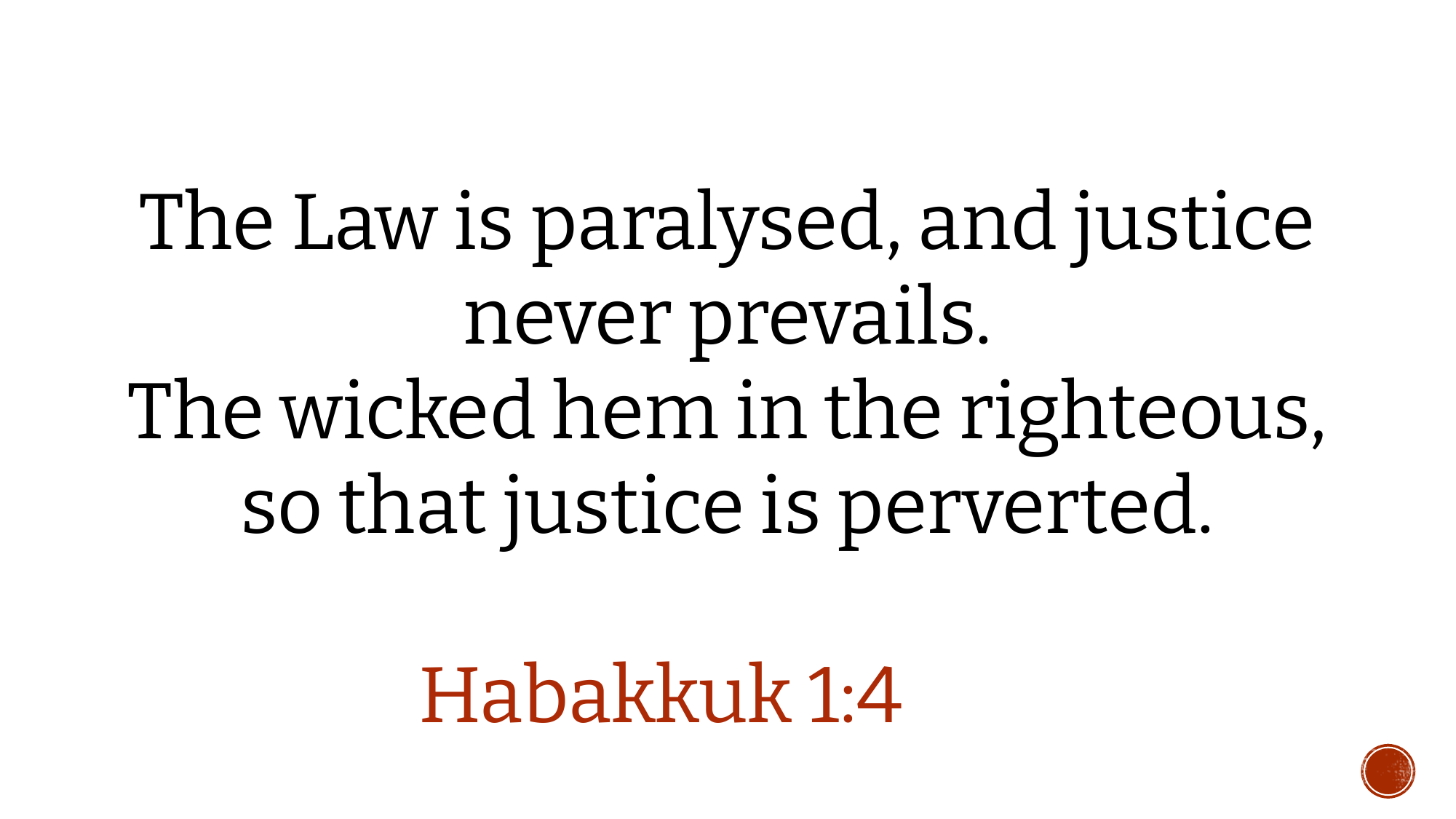

The Law is paralysed, and justice never prevails.
The wicked hem in the righteous, so that justice is perverted.
														Habakkuk 1:4